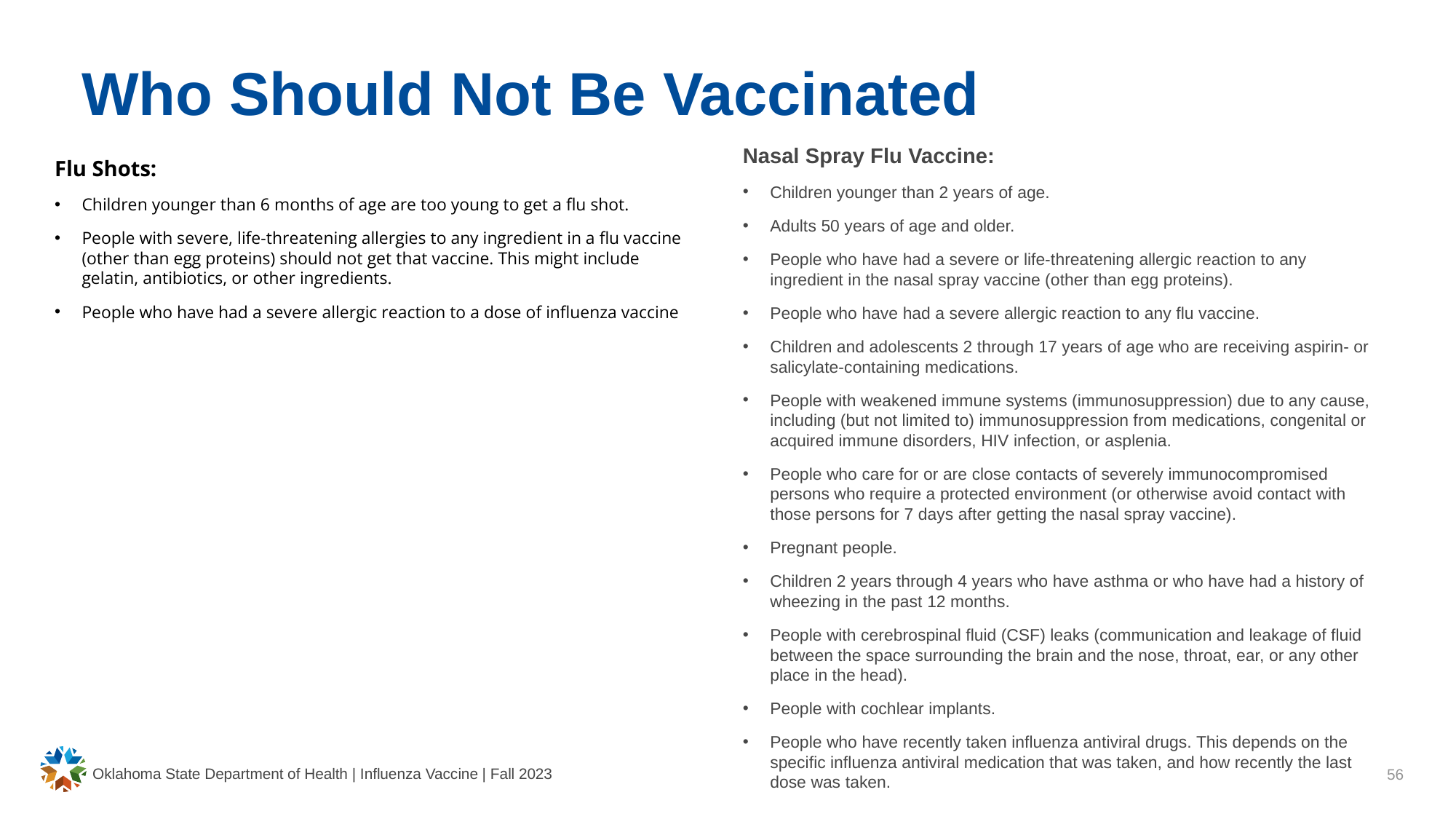

# Who Should Not Be Vaccinated
Nasal Spray Flu Vaccine:
Children younger than 2 years of age.
Adults 50 years of age and older.
People who have had a severe or life-threatening allergic reaction to any ingredient in the nasal spray vaccine (other than egg proteins).
People who have had a severe allergic reaction to any flu vaccine.
Children and adolescents 2 through 17 years of age who are receiving aspirin- or salicylate-containing medications.
People with weakened immune systems (immunosuppression) due to any cause, including (but not limited to) immunosuppression from medications, congenital or acquired immune disorders, HIV infection, or asplenia.
People who care for or are close contacts of severely immunocompromised persons who require a protected environment (or otherwise avoid contact with those persons for 7 days after getting the nasal spray vaccine).
Pregnant people.
Children 2 years through 4 years who have asthma or who have had a history of wheezing in the past 12 months.
People with cerebrospinal fluid (CSF) leaks (communication and leakage of fluid between the space surrounding the brain and the nose, throat, ear, or any other place in the head).
People with cochlear implants.
People who have recently taken influenza antiviral drugs. This depends on the specific influenza antiviral medication that was taken, and how recently the last dose was taken.

Flu Shots:
Children younger than 6 months of age are too young to get a flu shot.
People with severe, life-threatening allergies to any ingredient in a flu vaccine (other than egg proteins) should not get that vaccine. This might include gelatin, antibiotics, or other ingredients.
People who have had a severe allergic reaction to a dose of influenza vaccine

Oklahoma State Department of Health | Influenza Vaccine | Fall 2023
56